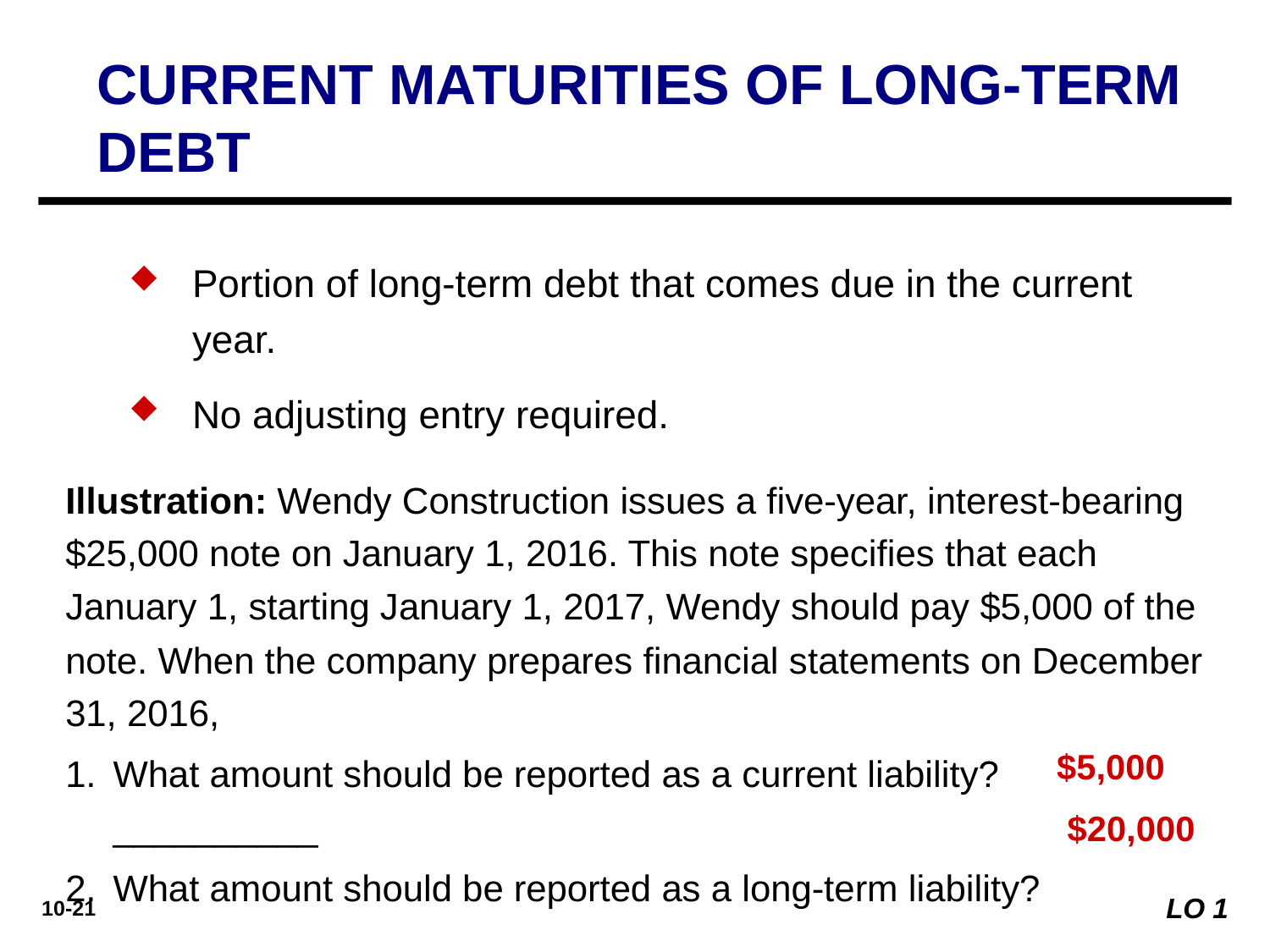

CURRENT MATURITIES OF LONG-TERM DEBT

Portion of long-term debt that comes due in the current year.
No adjusting entry required.
Illustration: Wendy Construction issues a five-year, interest-bearing $25,000 note on January 1, 2016. This note specifies that each January 1, starting January 1, 2017, Wendy should pay $5,000 of the note. When the company prepares financial statements on December 31, 2016,
What amount should be reported as a current liability? __________
What amount should be reported as a long-term liability? ________
$5,000
$20,000
LO 1